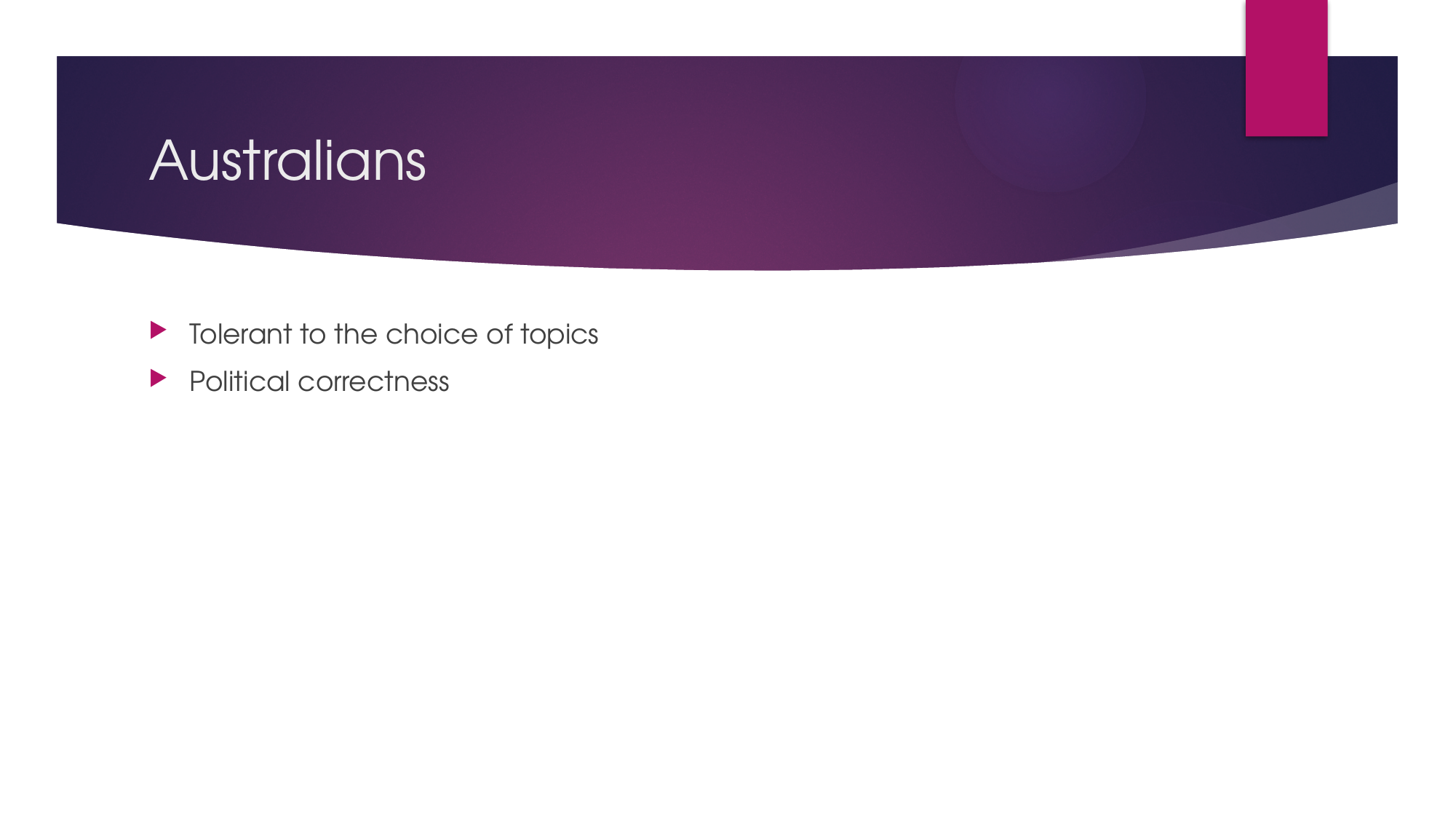

# Australians
Tolerant to the choice of topics
Political correctness